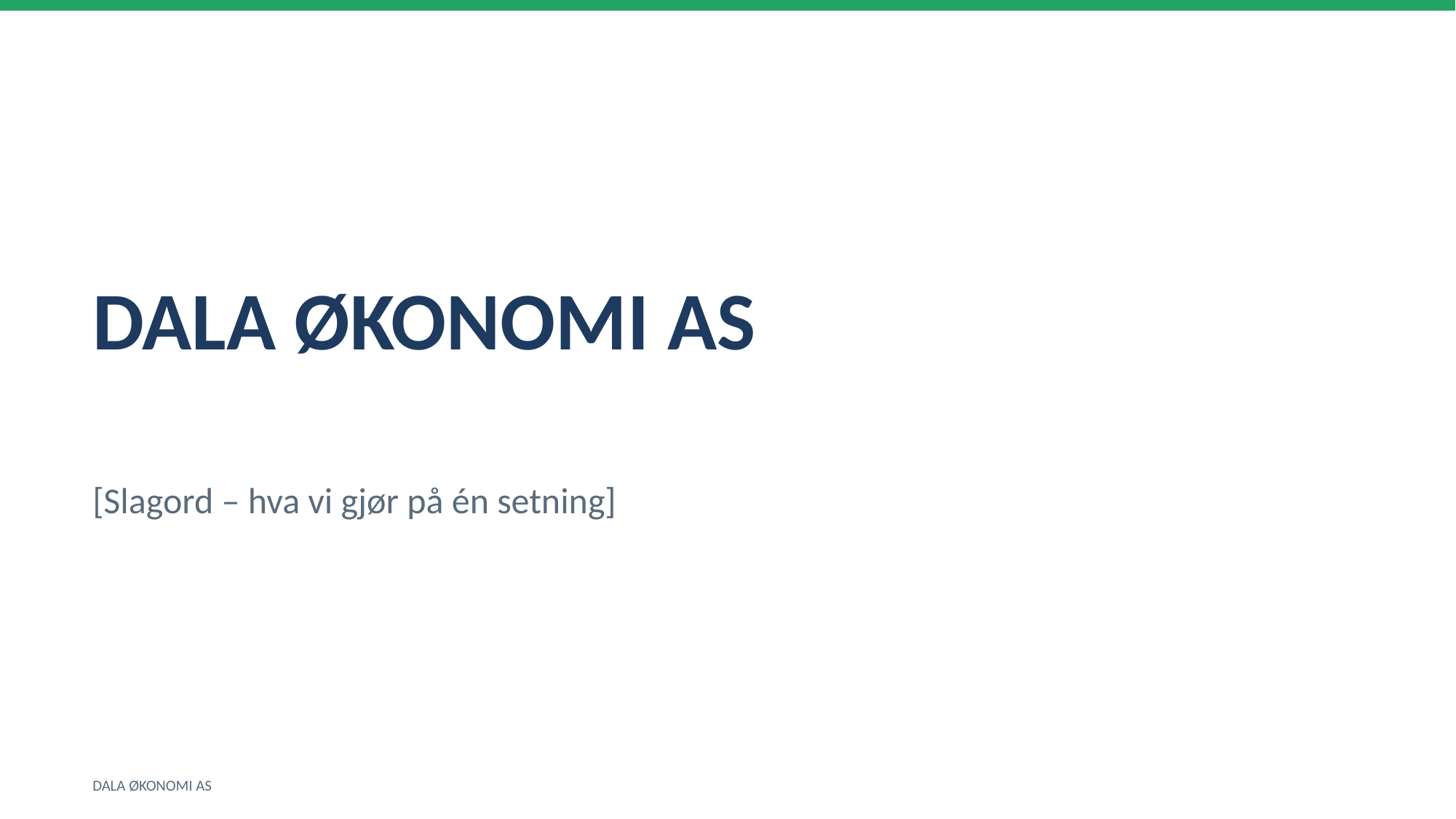

DALA ØKONOMI AS
[Slagord – hva vi gjør på én setning]
DALA ØKONOMI AS